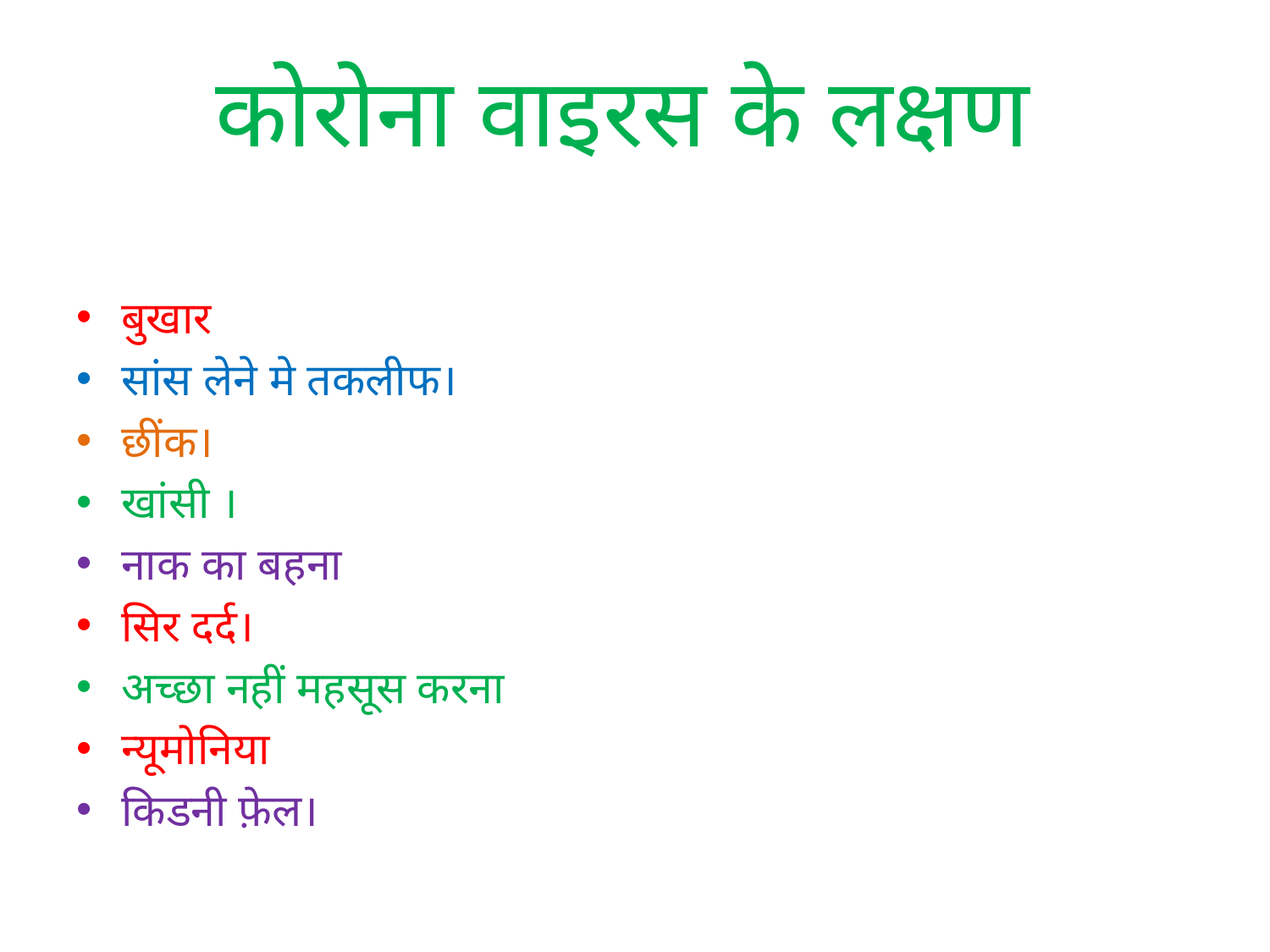

# कोरोना वाइरस के लक्षण

बुखार
सांस लेने मे तकलीफ।
छींक।
खांसी ।
नाक का बहना
सिर दर्द।
अच्छा नहीं महसूस करना
न्यूमोनिया
किडनी फ़ेल।